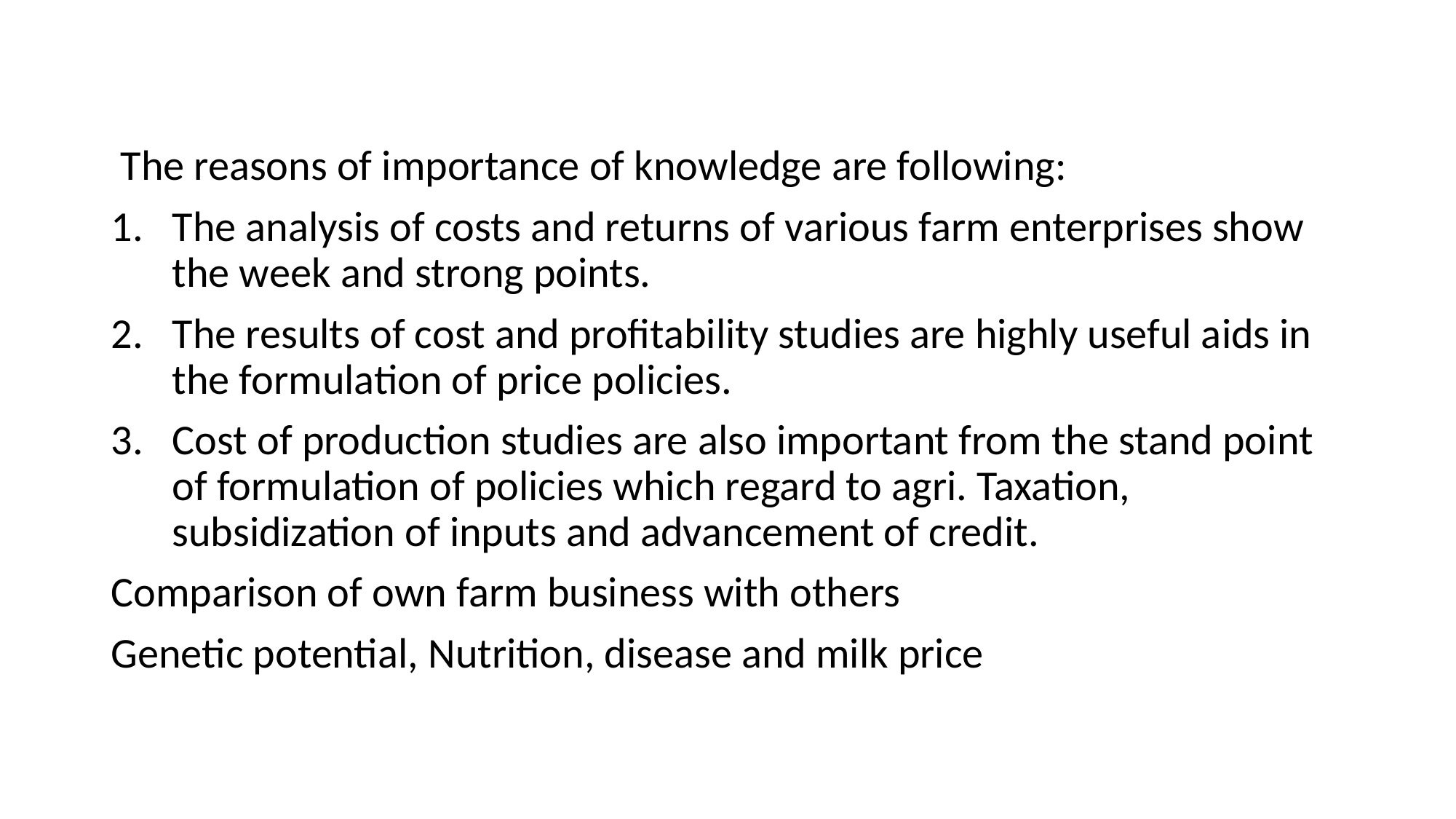

The reasons of importance of knowledge are following:
The analysis of costs and returns of various farm enterprises show the week and strong points.
The results of cost and profitability studies are highly useful aids in the formulation of price policies.
Cost of production studies are also important from the stand point of formulation of policies which regard to agri. Taxation, subsidization of inputs and advancement of credit.
Comparison of own farm business with others
Genetic potential, Nutrition, disease and milk price